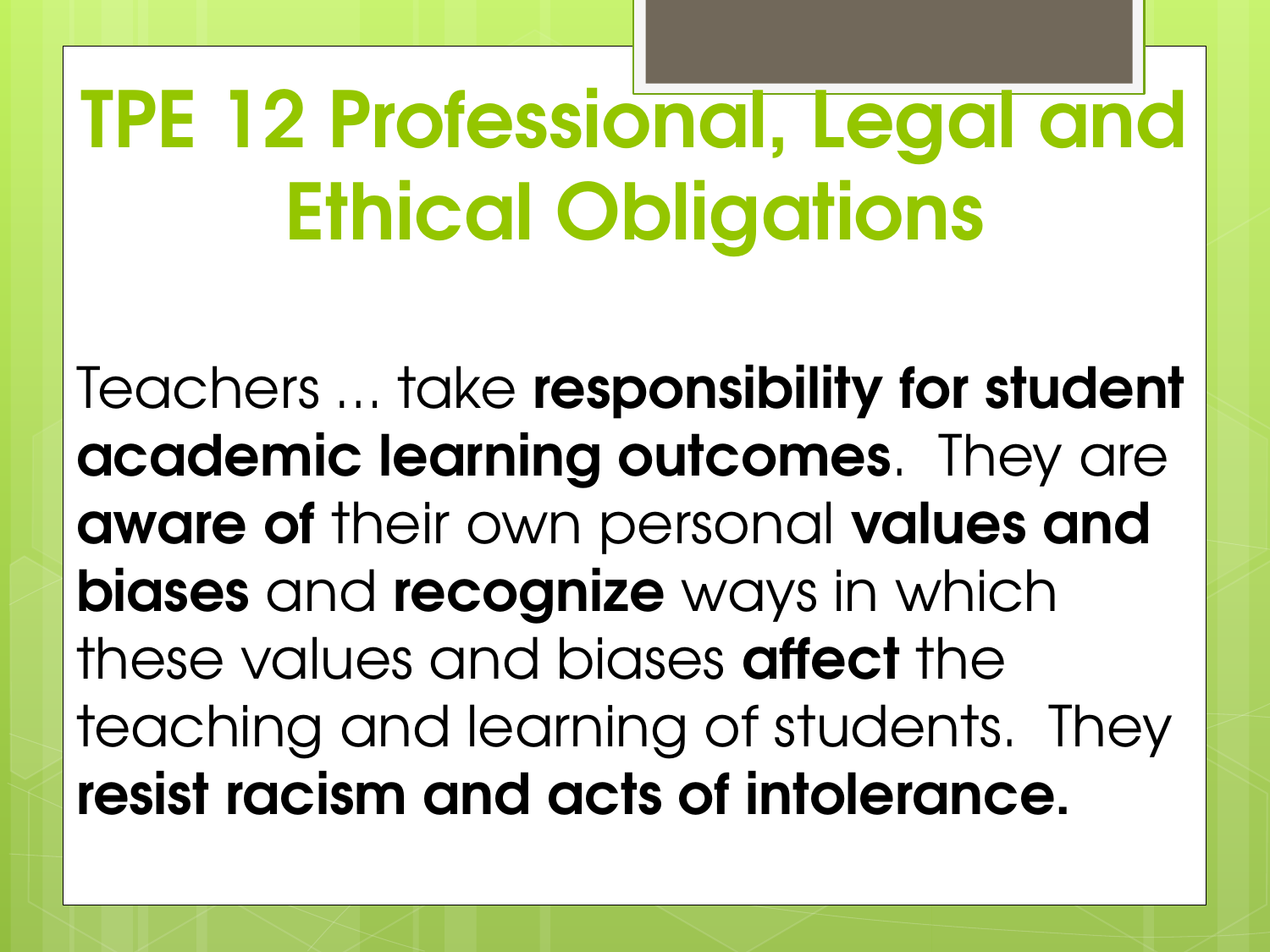

# TPE 12 Professional, Legal and Ethical Obligations
Teachers … take responsibility for student academic learning outcomes.  They are aware of their own personal values and biases and recognize ways in which these values and biases affect the teaching and learning of students.  They resist racism and acts of intolerance.